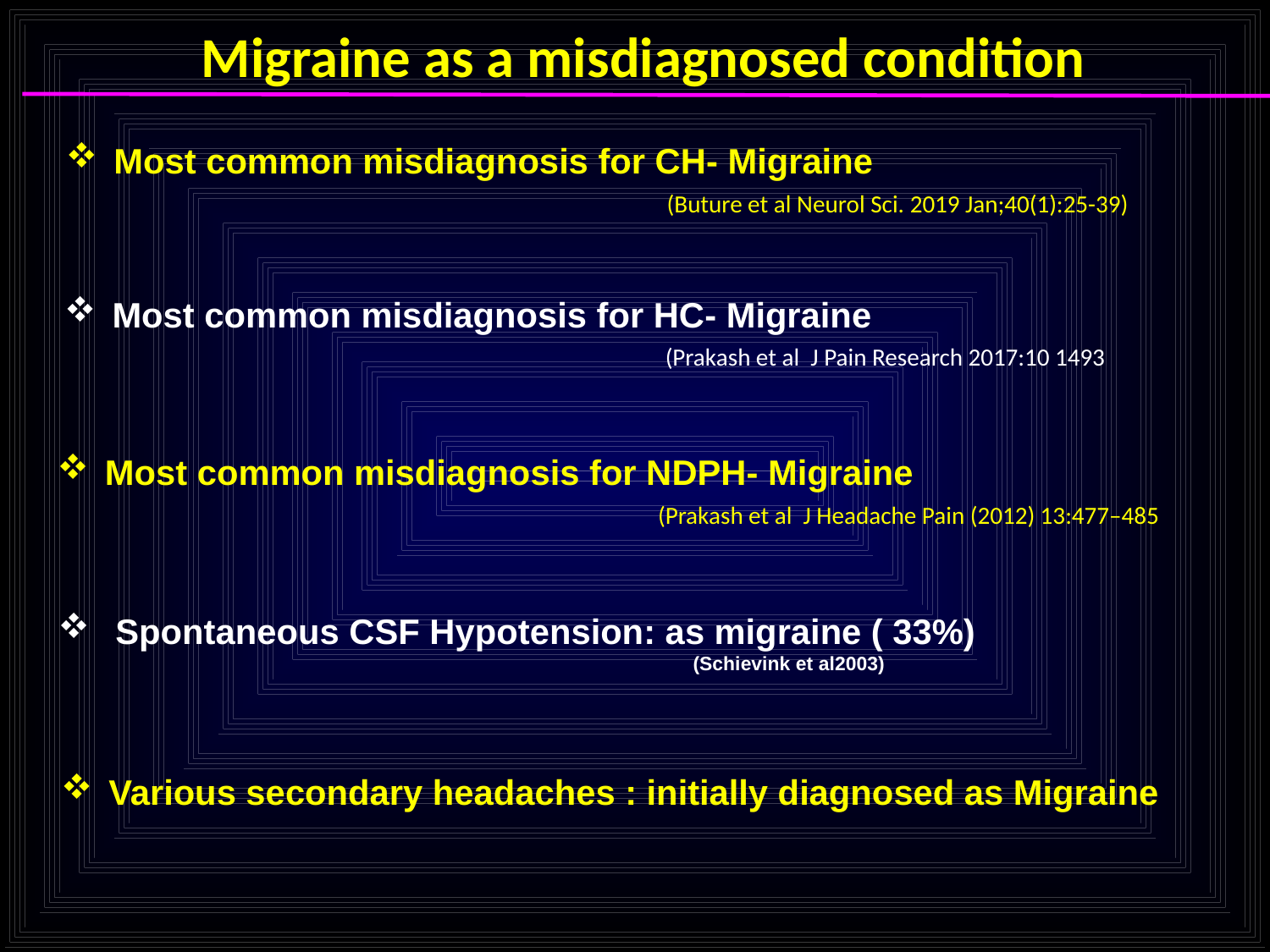

Migraine as a misdiagnosed condition
Most common misdiagnosis for CH- Migraine
		                                       (Buture et al Neurol Sci. 2019 Jan;40(1):25-39)
Most common misdiagnosis for HC- Migraine
		                                       (Prakash et al  J Pain Research 2017:10 1493
Most common misdiagnosis for NDPH- Migraine
		                                       (Prakash et al  J Headache Pain (2012) 13:477–485
 Spontaneous CSF Hypotension: as migraine ( 33%)
					(Schievink et al2003)
Various secondary headaches : initially diagnosed as Migraine